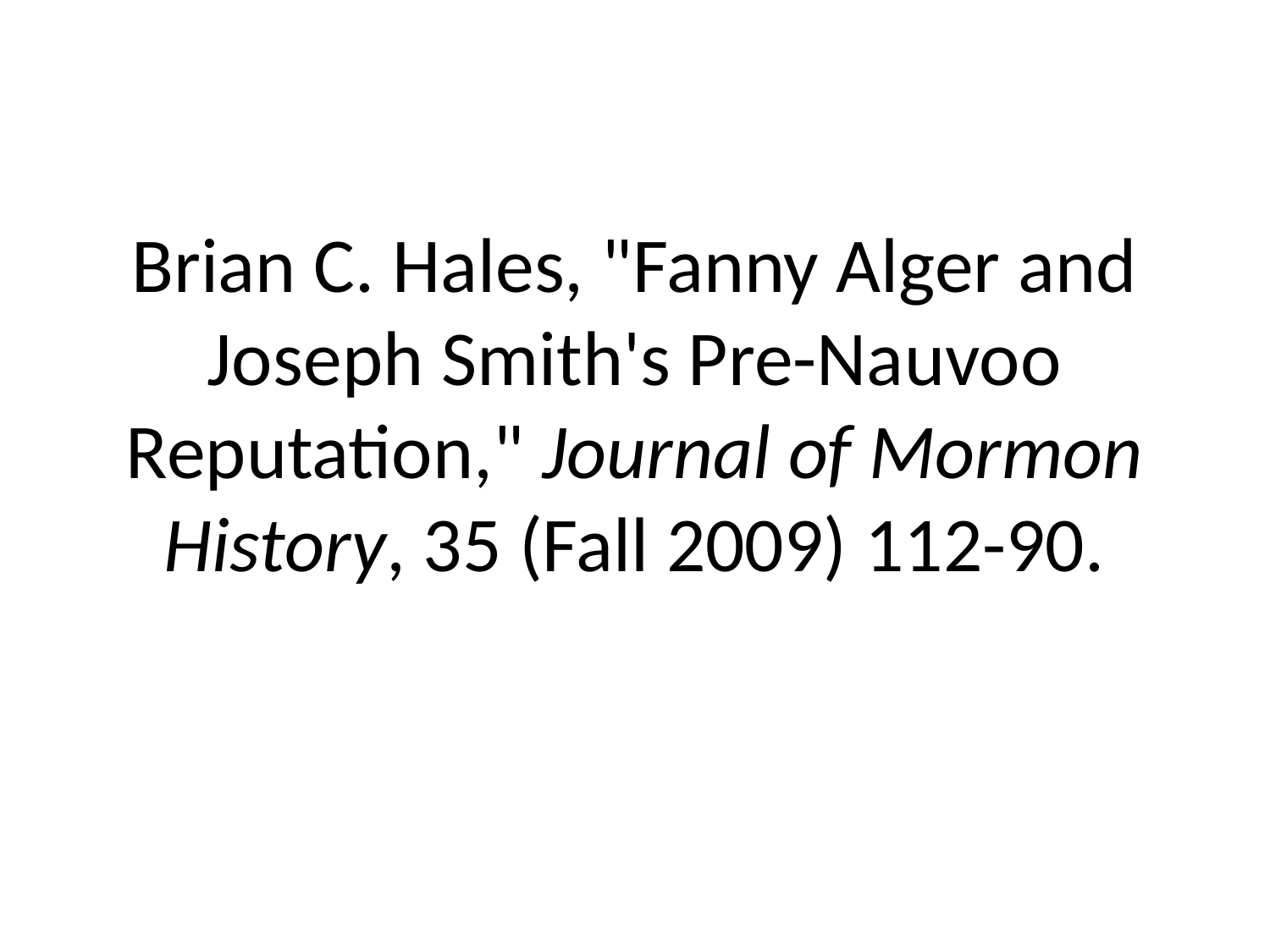

# Brian C. Hales, "Fanny Alger and Joseph Smith's Pre-Nauvoo Reputation," Journal of Mormon History, 35 (Fall 2009) 112-90.